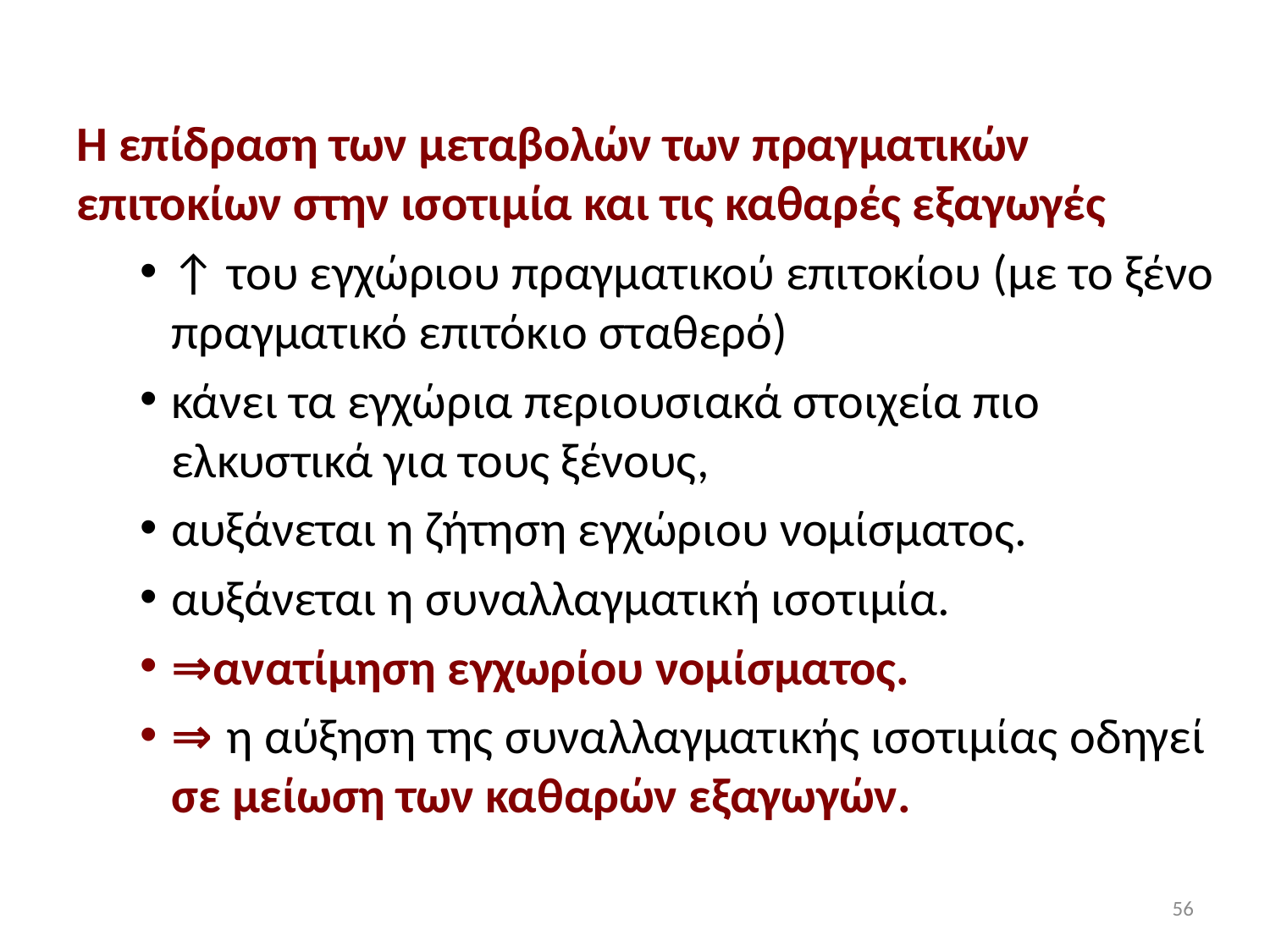

Η επίδραση των μεταβολών των πραγματικών επιτοκίων στην ισοτιμία και τις καθαρές εξαγωγές
↑ του εγχώριου πραγματικού επιτοκίου (με το ξένο πραγματικό επιτόκιο σταθερό)
κάνει τα εγχώρια περιουσιακά στοιχεία πιο ελκυστικά για τους ξένους,
αυξάνεται η ζήτηση εγχώριου νομίσματος.
αυξάνεται η συναλλαγματική ισοτιμία.
⇒ανατίμηση εγχωρίου νομίσματος.
⇒ η αύξηση της συναλλαγματικής ισοτιμίας οδηγεί σε μείωση των καθαρών εξαγωγών.
56